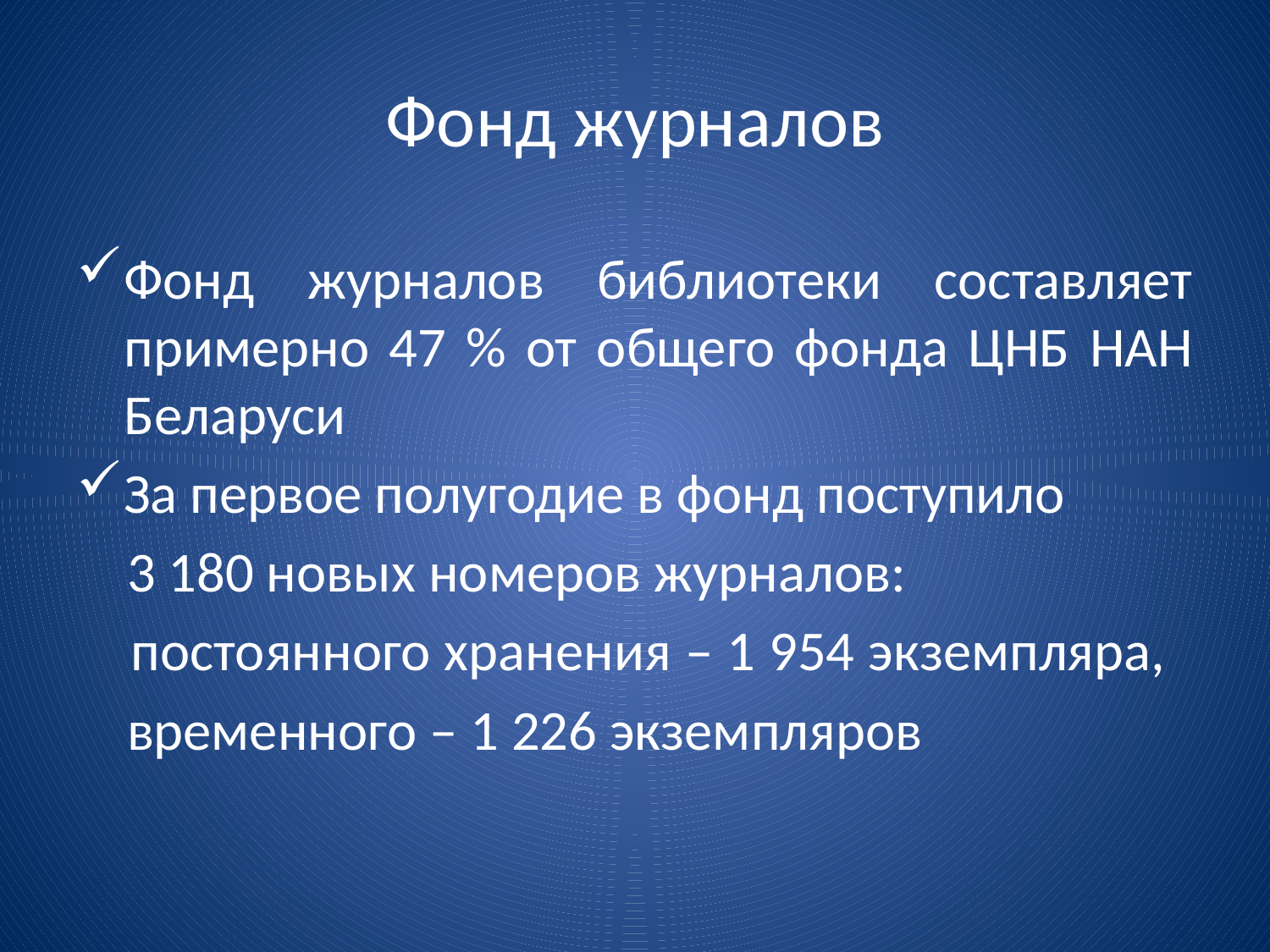

# Фонд журналов
Фонд журналов библиотеки составляет примерно 47 % от общего фонда ЦНБ НАН Беларуси
За первое полугодие в фонд поступило
    3 180 новых номеров журналов:
    постоянного хранения – 1 954 экземпляра,
    временного – 1 226 экземпляров